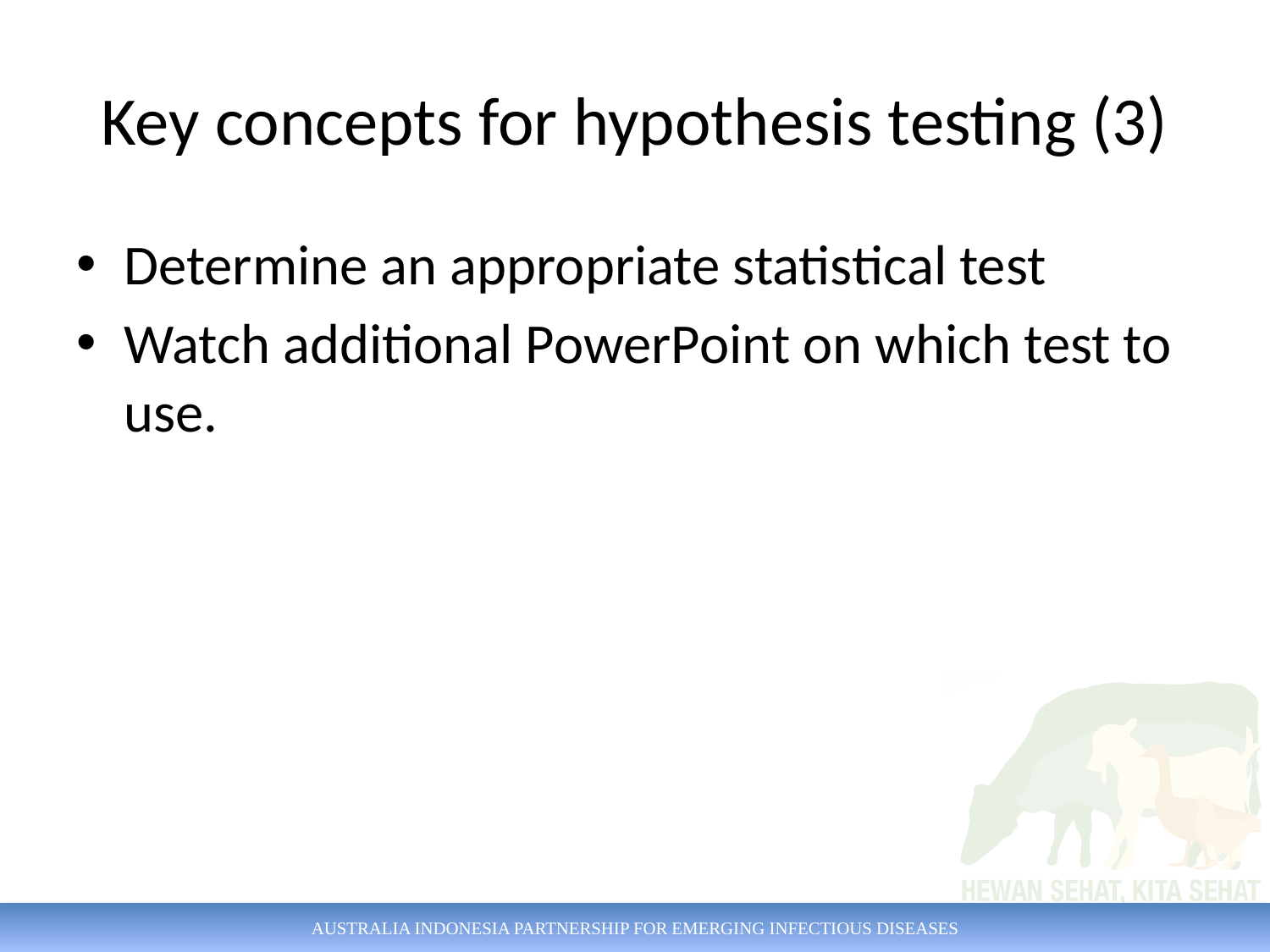

# Key concepts for hypothesis testing (3)
Determine an appropriate statistical test
Watch additional PowerPoint on which test to use.